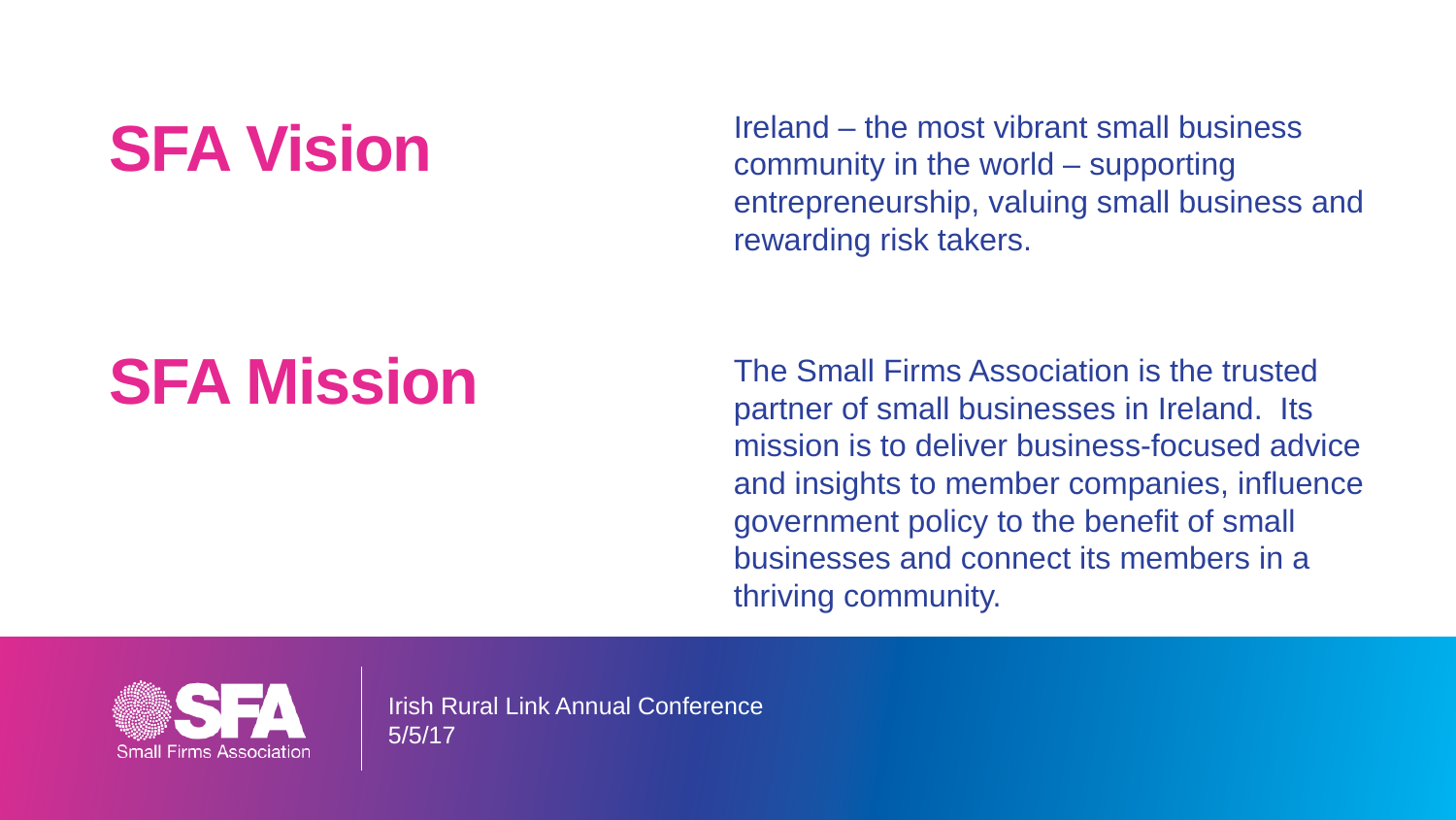

# SFA Vision SFA Mission
Ireland – the most vibrant small business community in the world – supporting entrepreneurship, valuing small business and rewarding risk takers.

The Small Firms Association is the trusted partner of small businesses in Ireland.  Its mission is to deliver business-focused advice and insights to member companies, influence government policy to the benefit of small businesses and connect its members in a thriving community.

Irish Rural Link Annual Conference
5/5/17